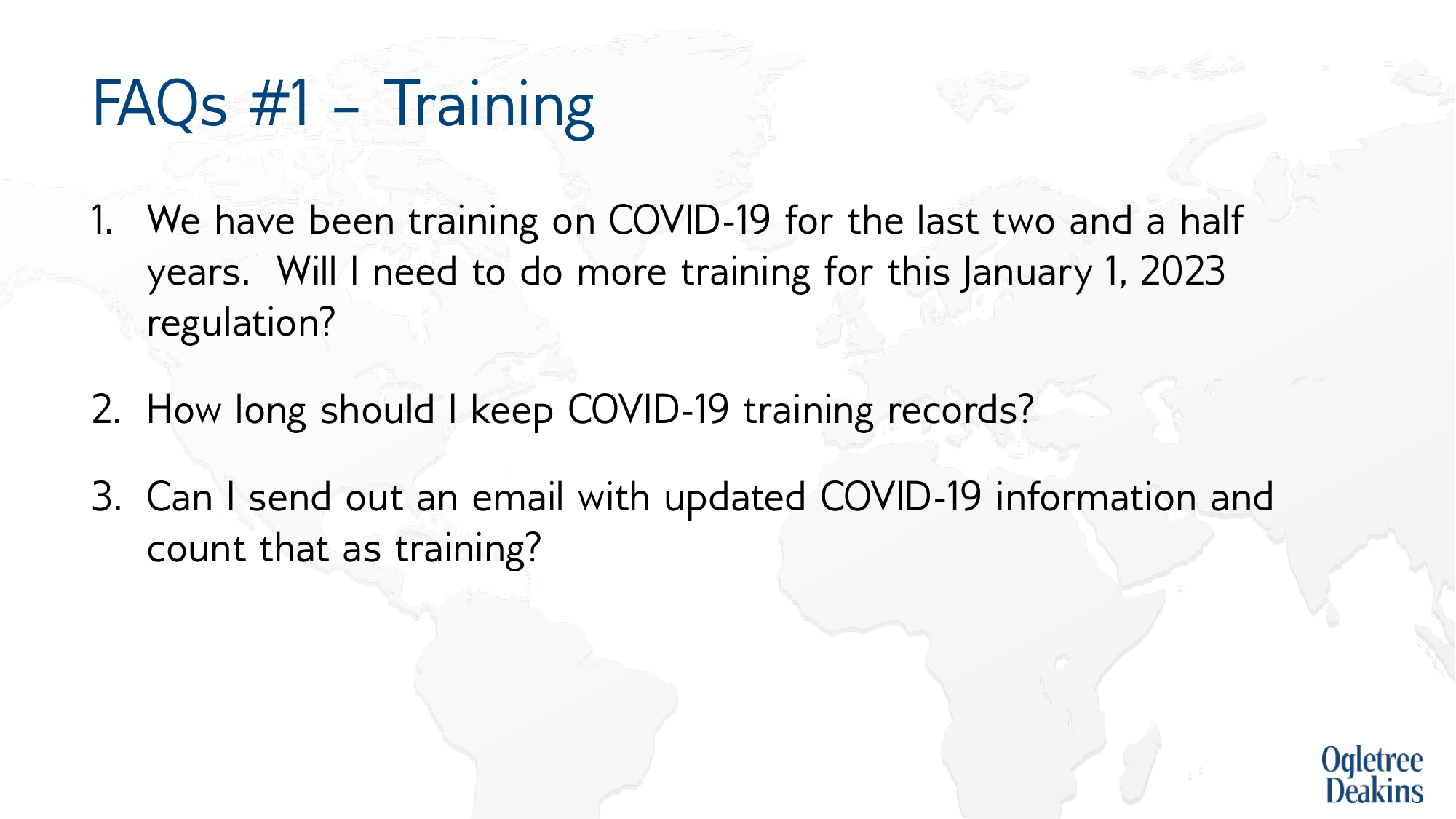

# FAQs #1 – Training
We have been training on COVID-19 for the last two and a half years.  Will I need to do more training for this January 1, 2023 regulation?
How long should I keep COVID-19 training records?
Can I send out an email with updated COVID-19 information and count that as training?